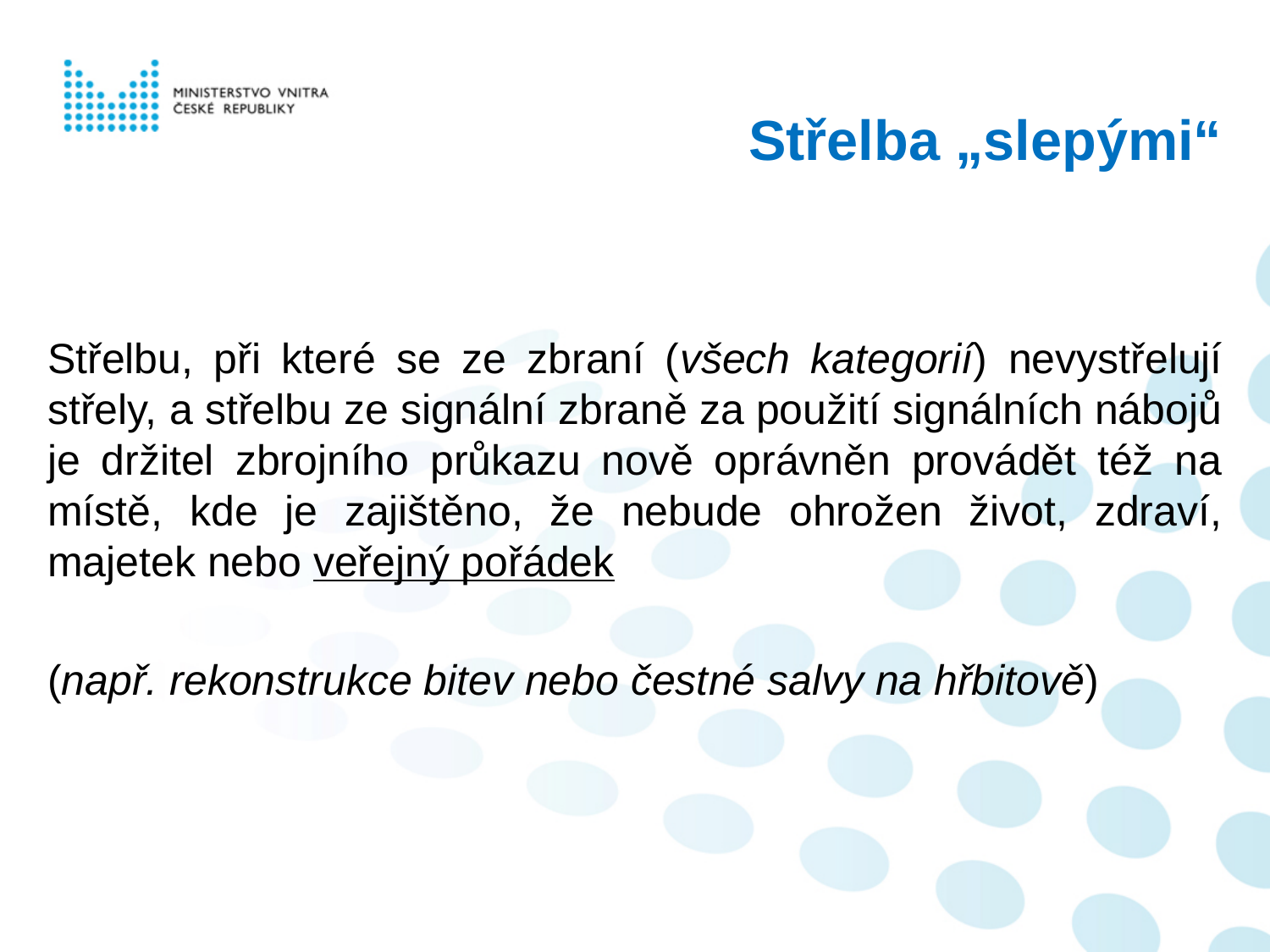

# Střelba „slepými“

Střelbu, při které se ze zbraní (všech kategorií) nevystřelují střely, a střelbu ze signální zbraně za použití signálních nábojů je držitel zbrojního průkazu nově oprávněn provádět též na místě, kde je zajištěno, že nebude ohrožen život, zdraví, majetek nebo veřejný pořádek

(např. rekonstrukce bitev nebo čestné salvy na hřbitově)